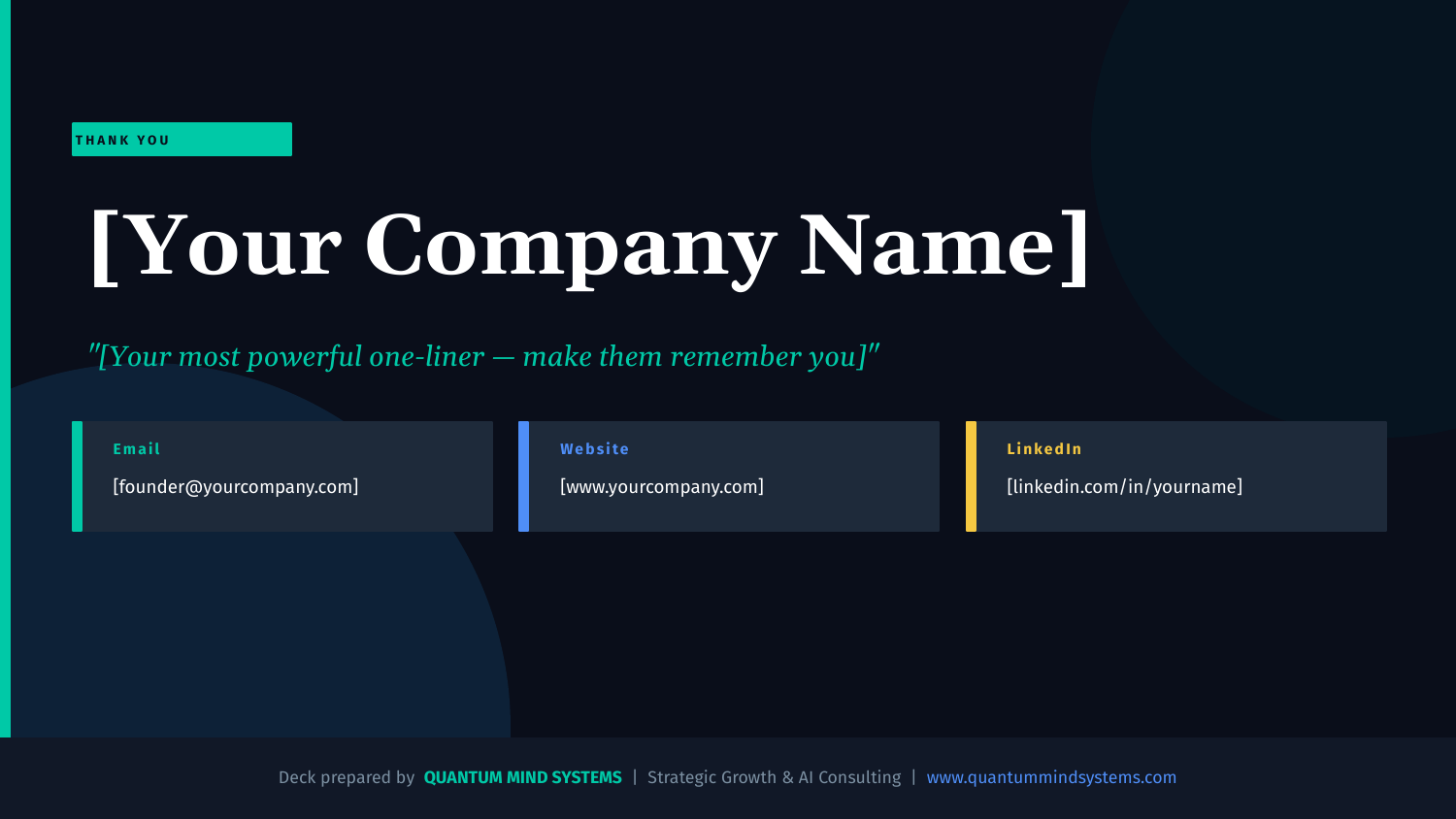

THANK YOU
[Your Company Name]
"[Your most powerful one-liner — make them remember you]"

Email
Website
LinkedIn
[founder@yourcompany.com]
[www.yourcompany.com]
[linkedin.com/in/yourname]

Deck prepared by  QUANTUM MIND SYSTEMS  |  Strategic Growth & AI Consulting  |  www.quantummindsystems.com